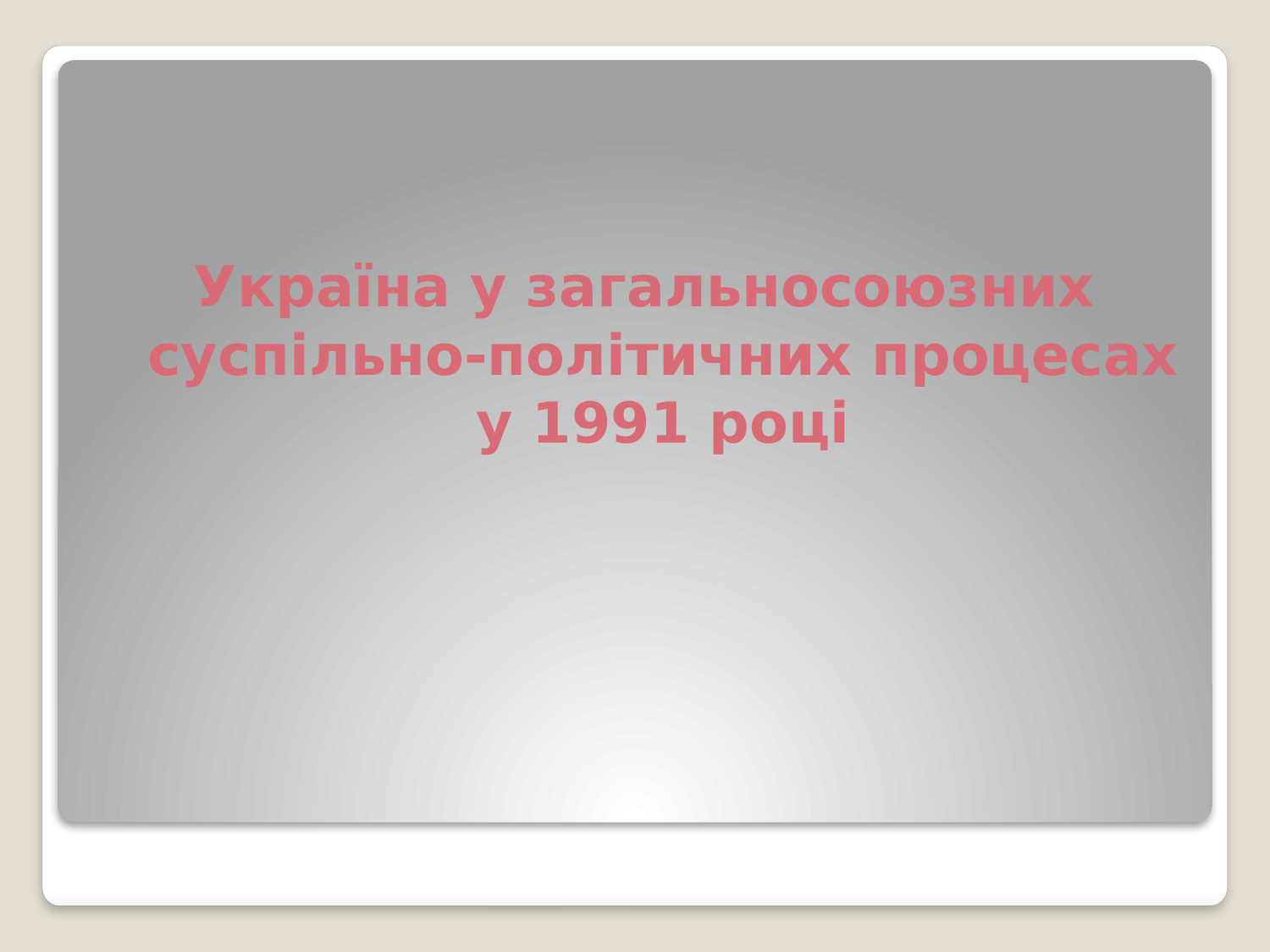

Україна у загальносоюзних суспільно-політичних процесах у 1991 році